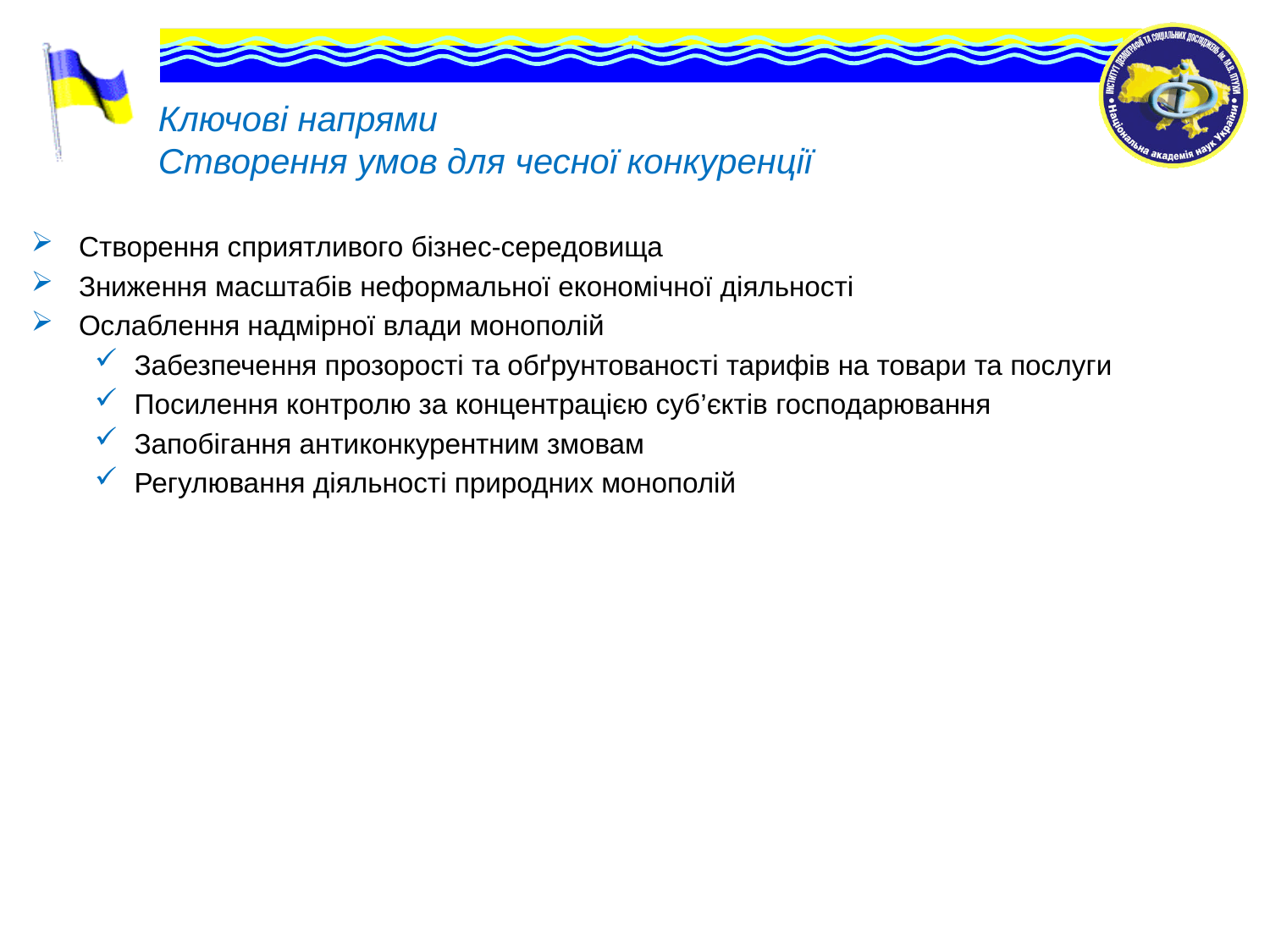

# Ключові напрями Створення умов для чесної конкуренції
Створення сприятливого бізнес-середовища
Зниження масштабів неформальної економічної діяльності
Ослаблення надмірної влади монополій
Забезпечення прозорості та обґрунтованості тарифів на товари та послуги
Посилення контролю за концентрацією суб’єктів господарювання
Запобігання антиконкурентним змовам
Регулювання діяльності природних монополій